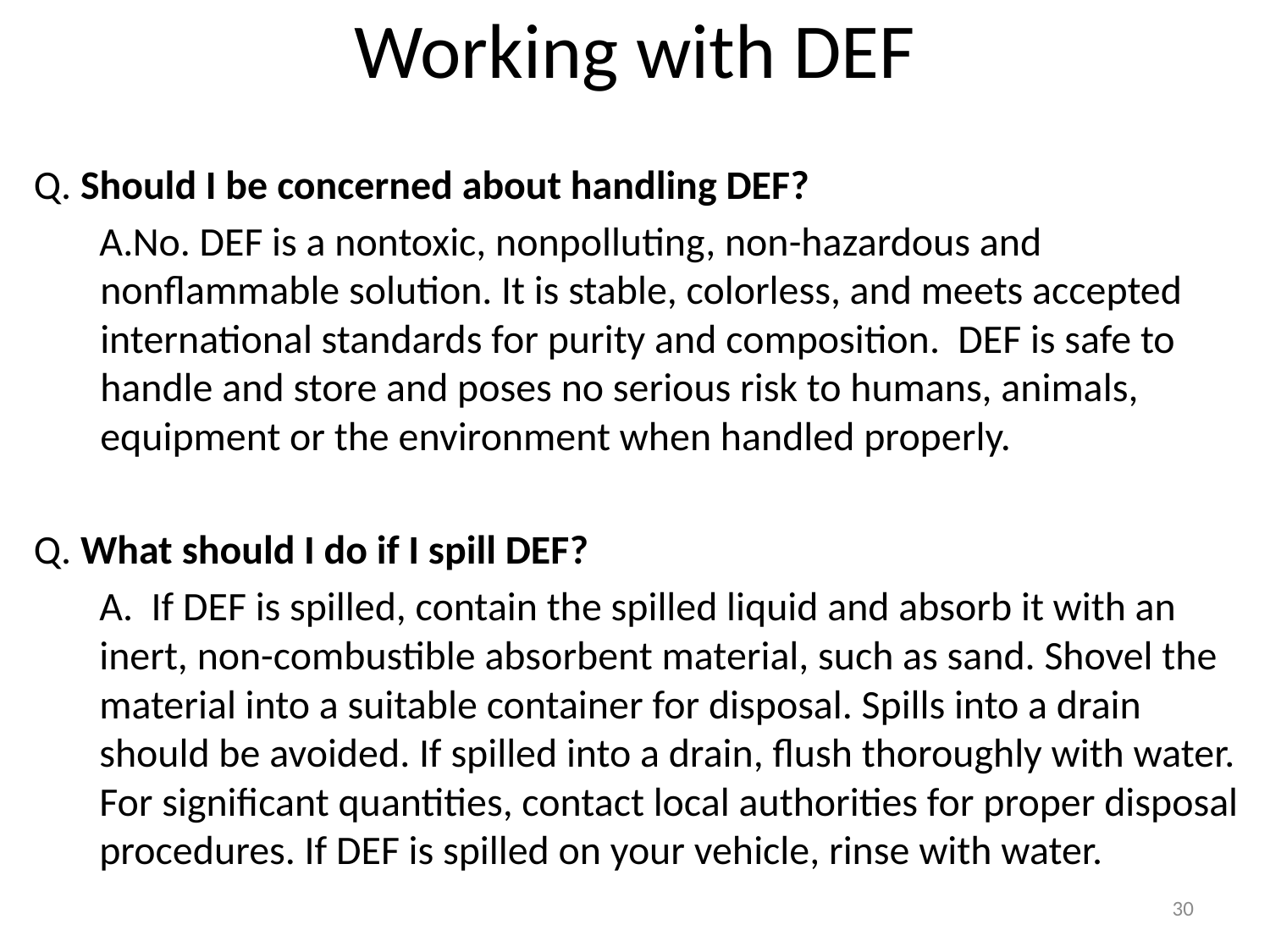

# Working with DEF

Q. Should I be concerned about handling DEF?
 No. DEF is a nontoxic, nonpolluting, non-hazardous and nonflammable solution. It is stable, colorless, and meets accepted international standards for purity and composition.  DEF is safe to handle and store and poses no serious risk to humans, animals, equipment or the environment when handled properly.

Q. What should I do if I spill DEF?
A.  If DEF is spilled, contain the spilled liquid and absorb it with an inert, non-combustible absorbent material, such as sand. Shovel the material into a suitable container for disposal. Spills into a drain should be avoided. If spilled into a drain, flush thoroughly with water. For significant quantities, contact local authorities for proper disposal procedures. If DEF is spilled on your vehicle, rinse with water.

30